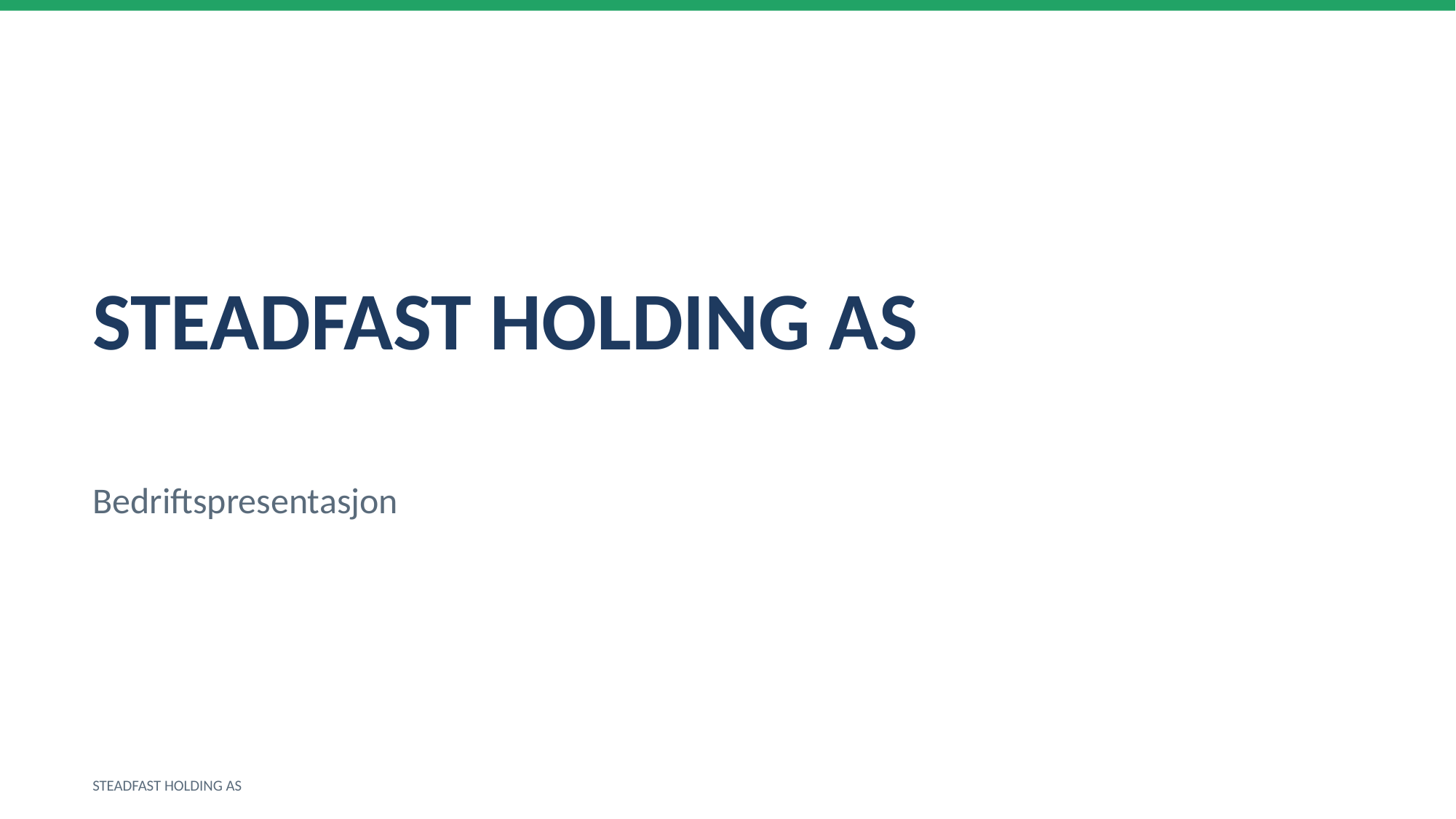

STEADFAST HOLDING AS
Bedriftspresentasjon
STEADFAST HOLDING AS